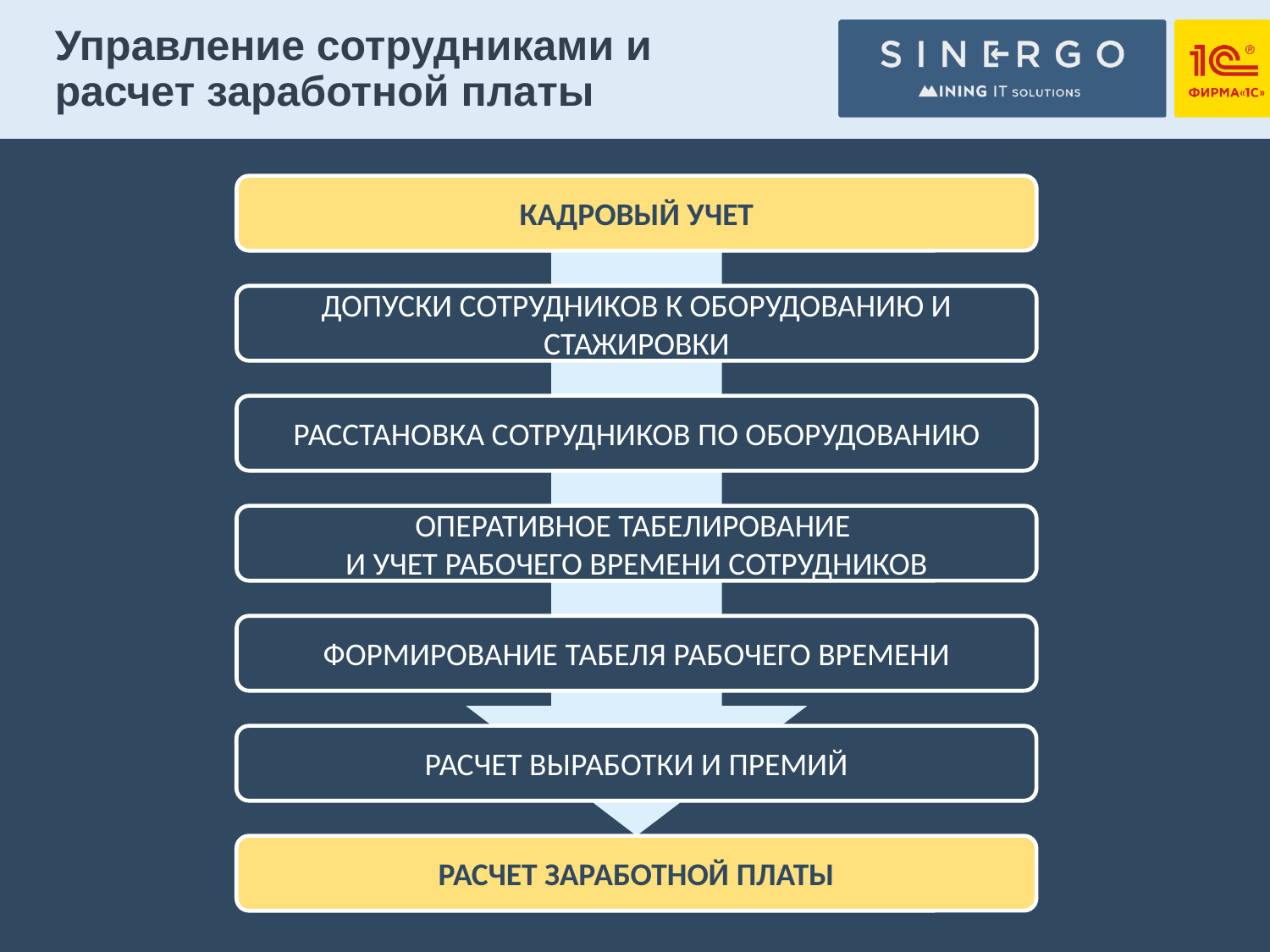

# Управление сотрудниками и расчет заработной платы
КАДРОВЫЙ УЧЕТ

ДОПУСКИ СОТРУДНИКОВ К ОБОРУДОВАНИЮ И СТАЖИРОВКИ
РАССТАНОВКА СОТРУДНИКОВ ПО ОБОРУДОВАНИЮ
ОПЕРАТИВНОЕ ТАБЕЛИРОВАНИЕ
И УЧЕТ РАБОЧЕГО ВРЕМЕНИ СОТРУДНИКОВ
ФОРМИРОВАНИЕ ТАБЕЛЯ РАБОЧЕГО ВРЕМЕНИ
РАСЧЕТ ВЫРАБОТКИ И ПРЕМИЙ
РАСЧЕТ ЗАРАБОТНОЙ ПЛАТЫ